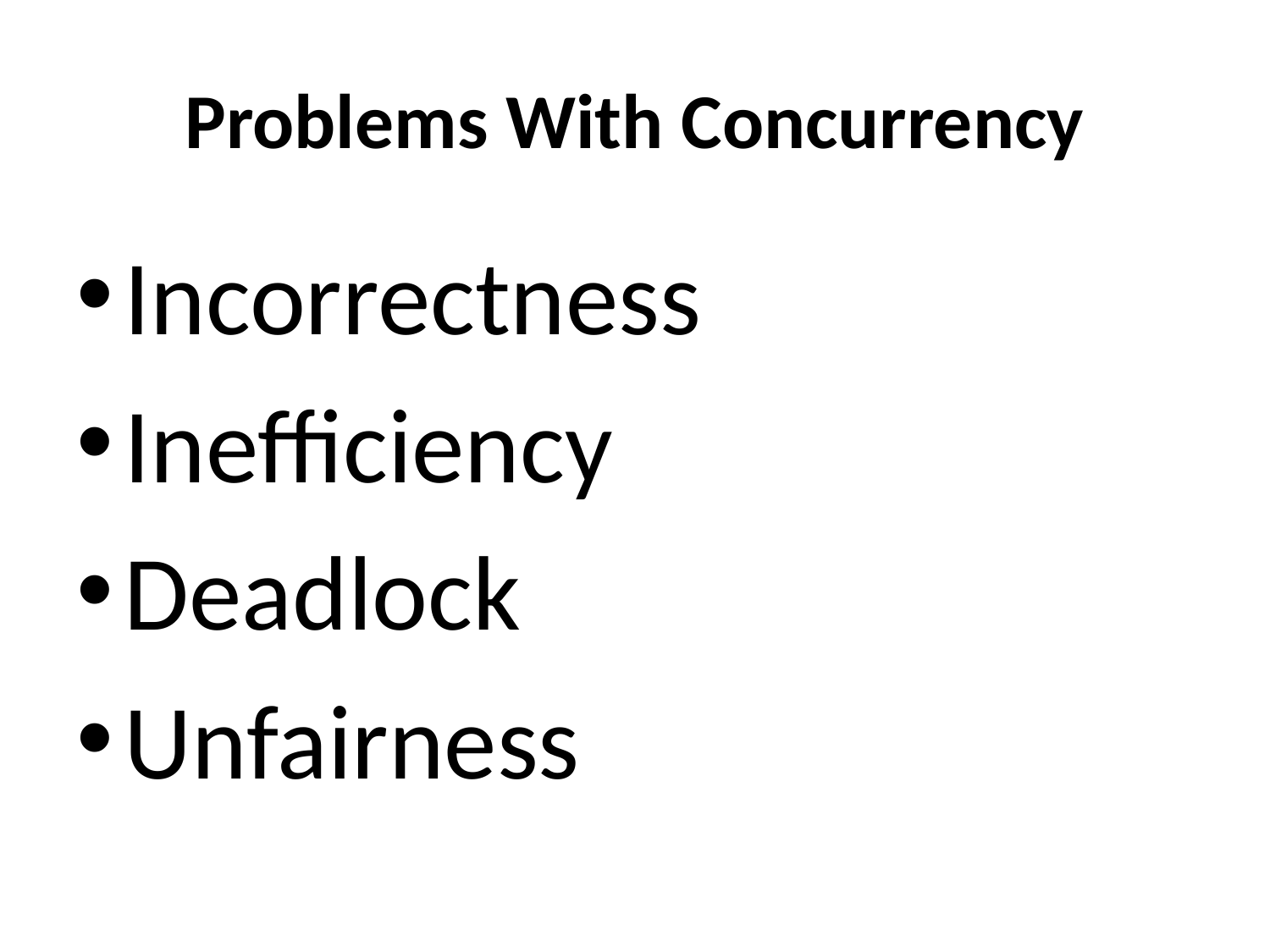

# Problems With Concurrency
Incorrectness
Inefficiency
Deadlock
Unfairness